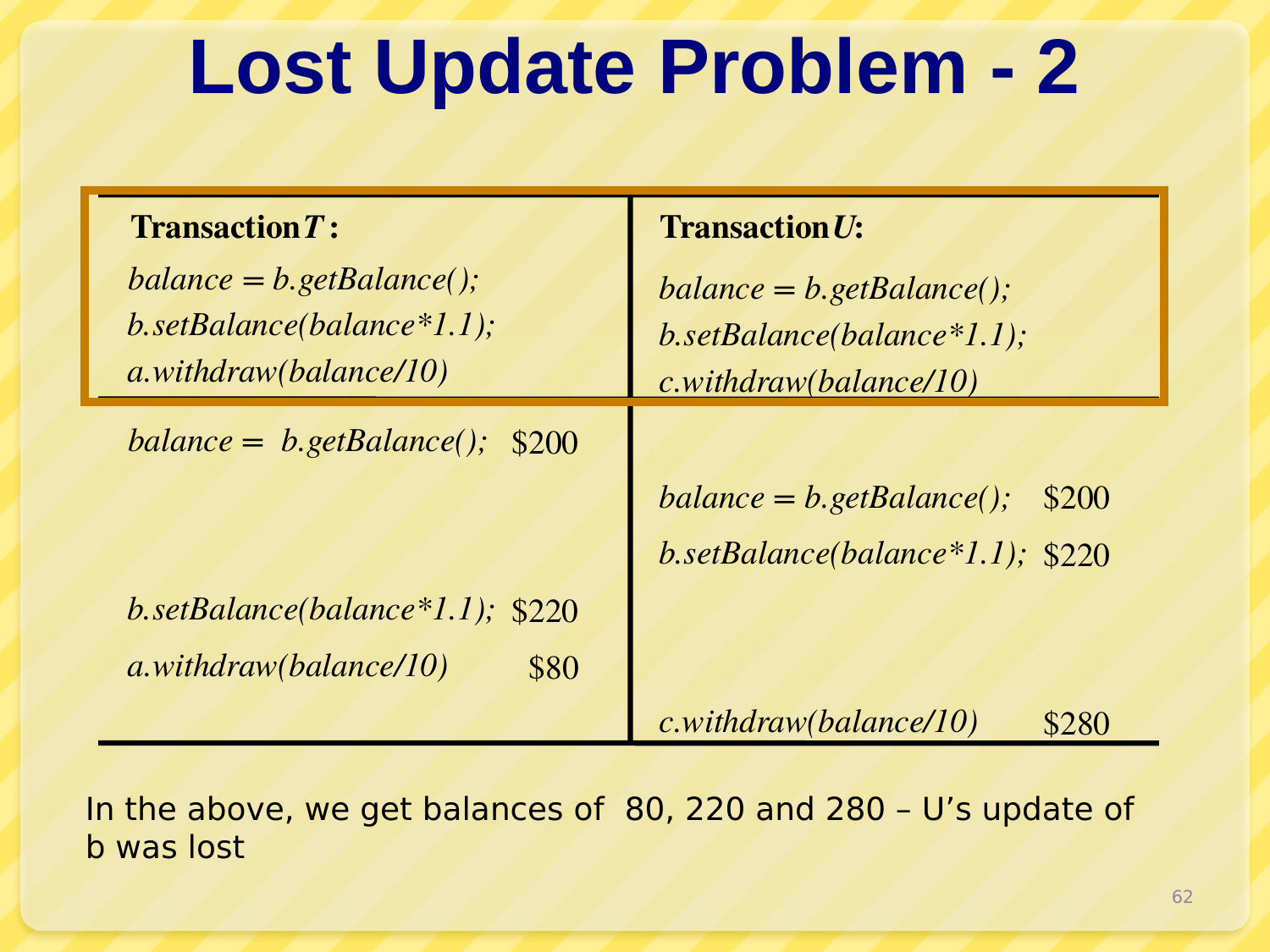

# Lost Update Problem - 2

Transaction
T

:
Transaction
U
:
balance = b.getBalance();
balance = b.getBalance();
b.setBalance(balance*1.1);
b.setBalance(balance*1.1);
a.withdraw(balance/10)
c.withdraw(balance/10)

balance =  b.getBalance();
$200
balance = b.getBalance();
$200
b.setBalance(balance*1.1);
$220
b.setBalance(balance*1.1);
$220
a.withdraw(balance/10)
  $80
c.withdraw(balance/10)
$280

In the above, we get balances of  80, 220 and 280 – U’s update of
b was lost
62